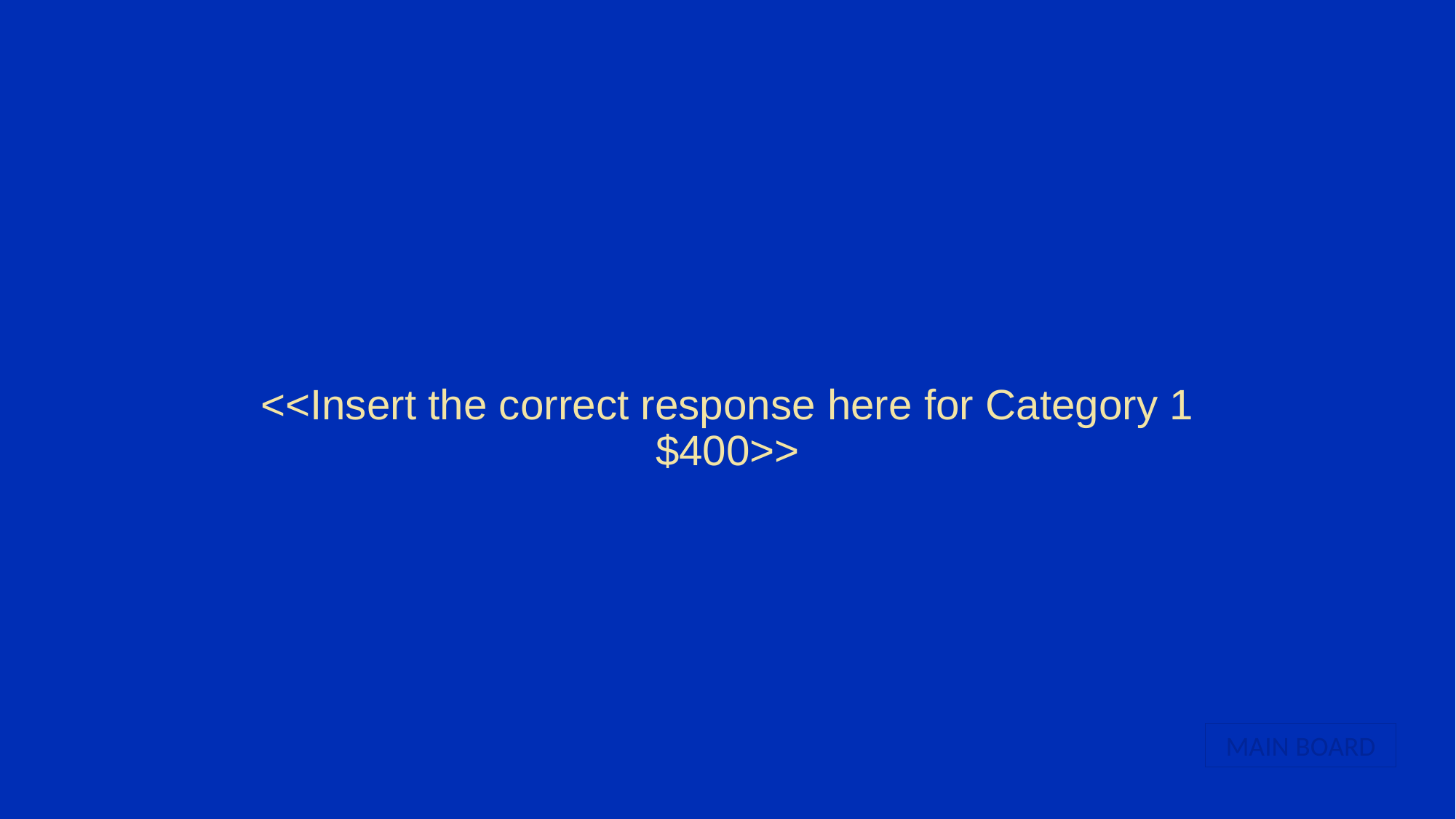

# <<Insert the correct response here for Category 1 $400>>
MAIN BOARD